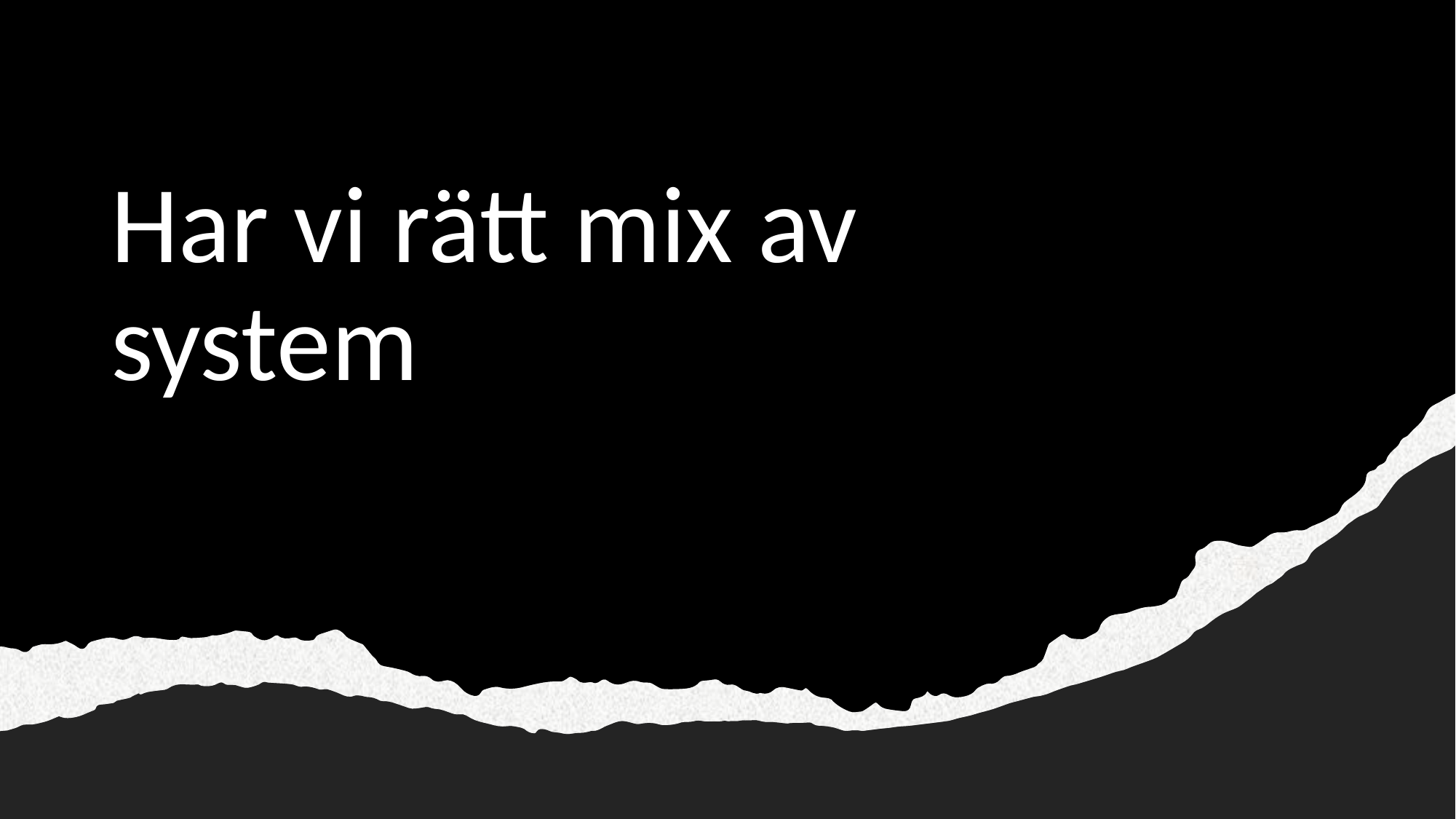

# Har vi rätt mix av system